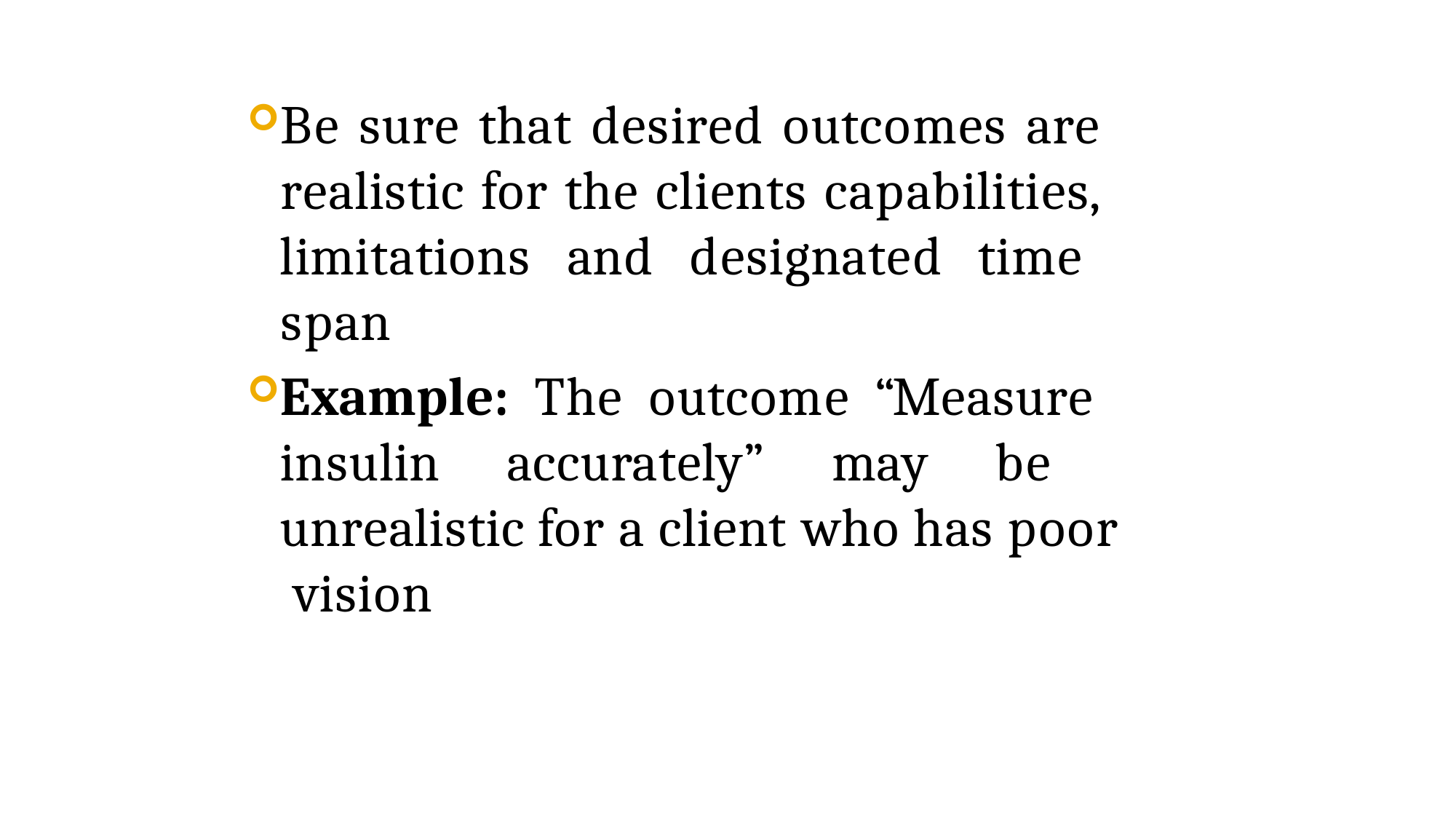

Be sure that desired outcomes are  realistic for the clients capabilities,  limitations and designated time  span
Example: The outcome “Measure  insulin accurately” may be  unrealistic for a client who has poor  vision